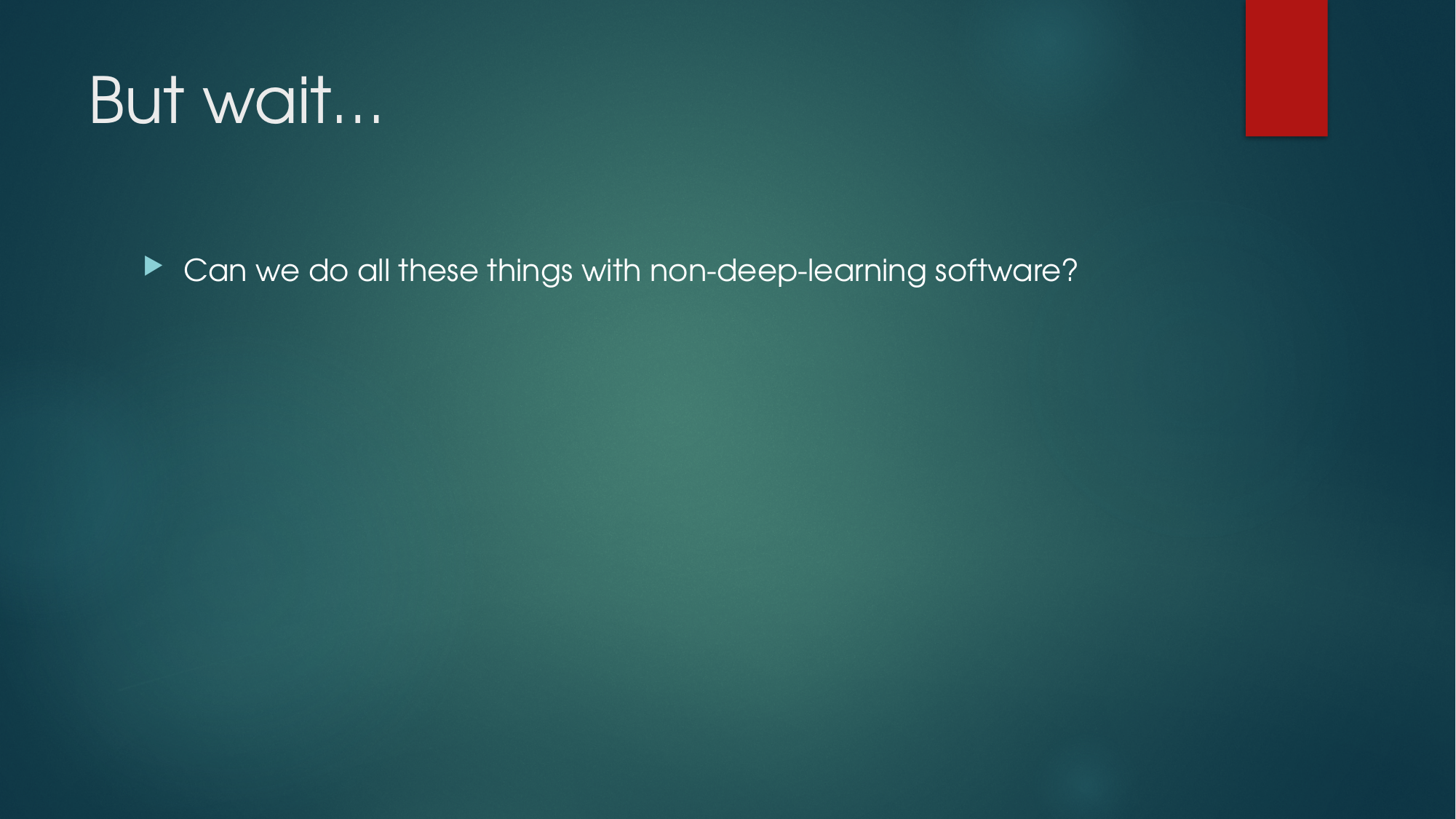

# But wait…
Can we do all these things with non-deep-learning software?